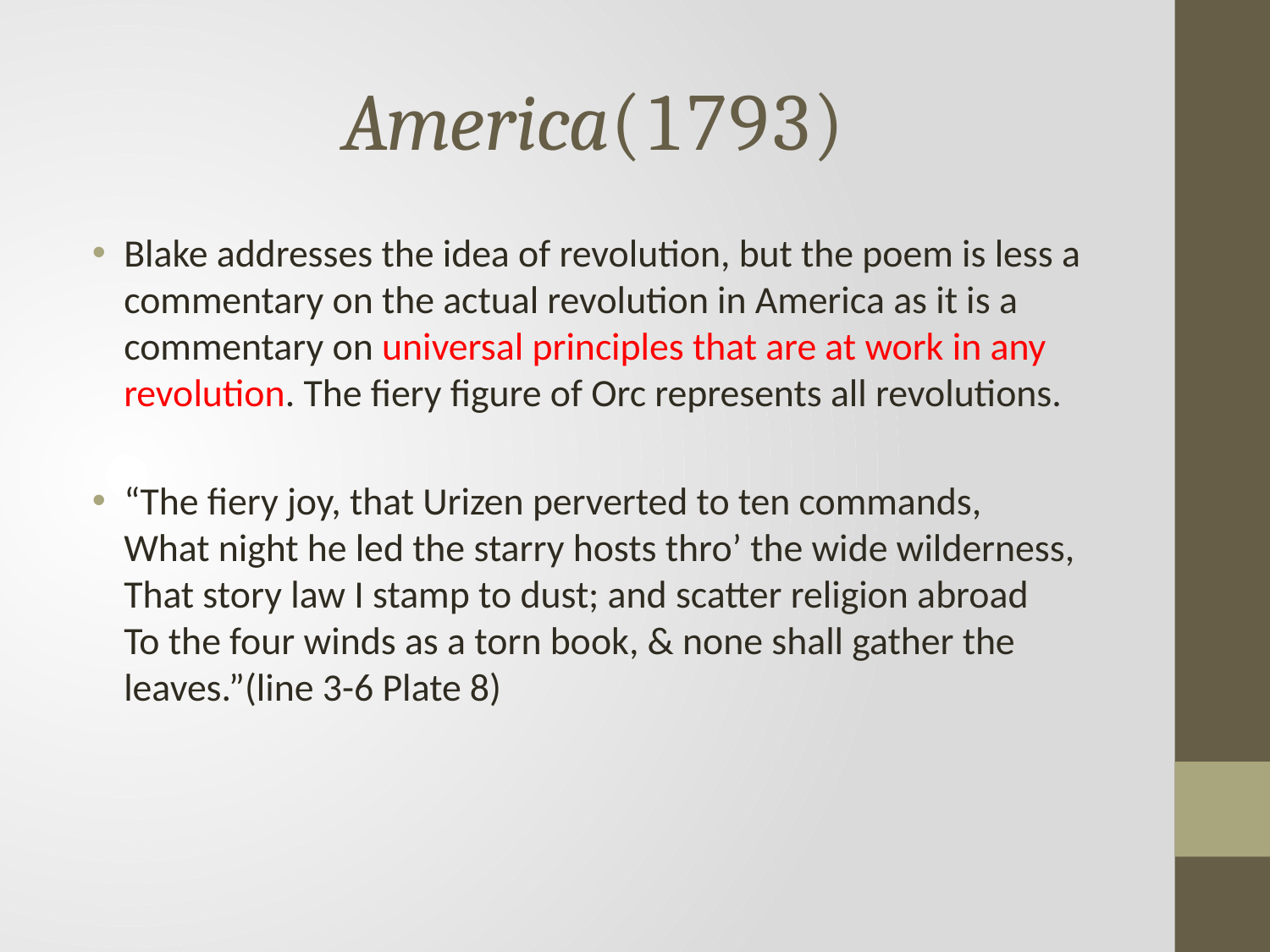

# America(1793)
Blake addresses the idea of revolution, but the poem is less a commentary on the actual revolution in America as it is a commentary on universal principles that are at work in any revolution. The fiery figure of Orc represents all revolutions.

“The fiery joy, that Urizen perverted to ten commands,
What night he led the starry hosts thro’ the wide wilderness,
That story law I stamp to dust; and scatter religion abroad
To the four winds as a torn book, & none shall gather the leaves.”(line 3-6 Plate 8)